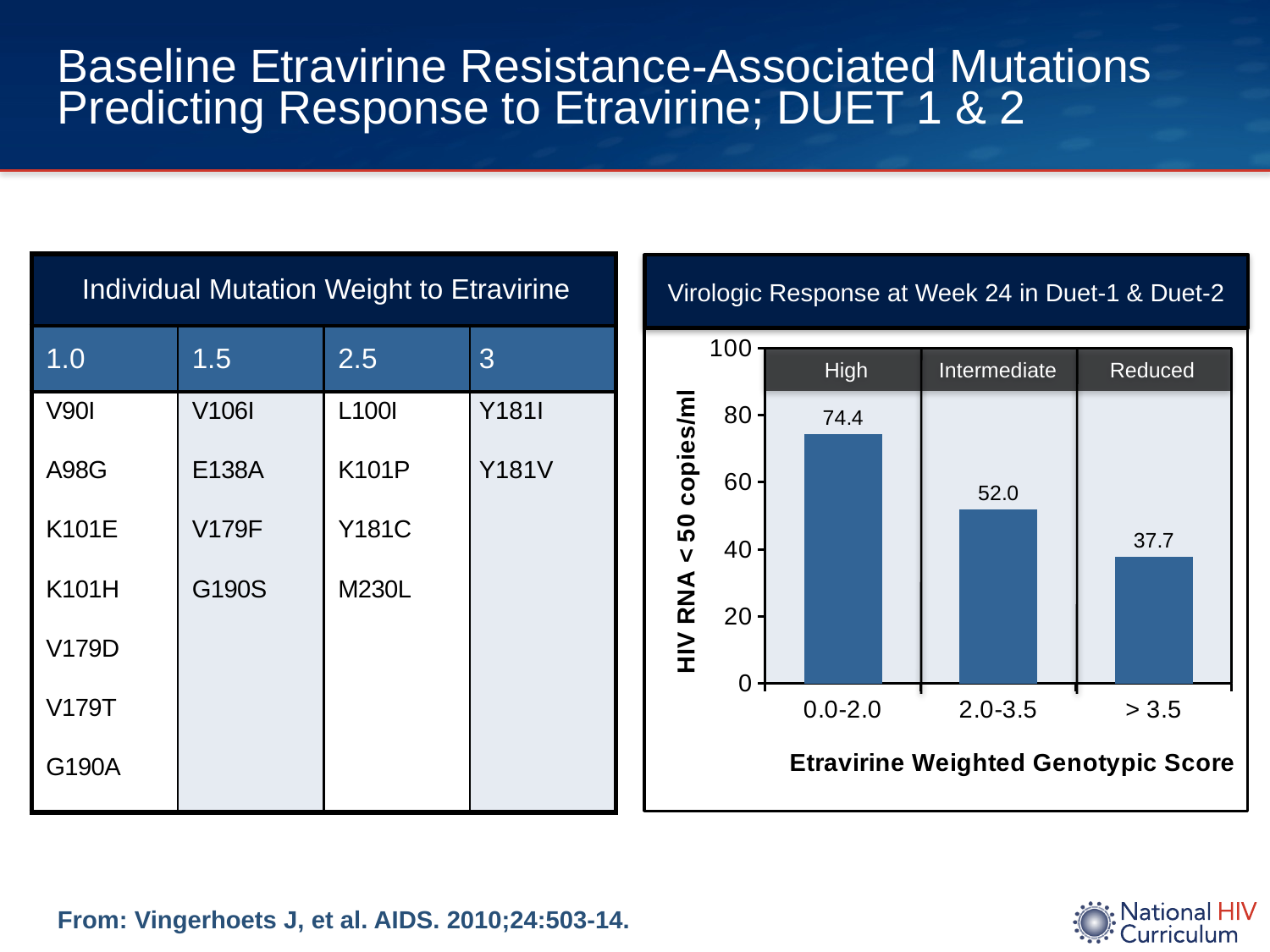

# Baseline Etravirine Resistance-Associated Mutations Predicting Response to Etravirine; DUET 1 & 2
| Individual Mutation Weight to Etravirine |  |  |  |
| --- | --- | --- | --- |
| 1.0 | 1.5 | 2.5 | 3 |
| V90I A98G K101E K101H V179D V179T G190A | V106I E138A V179F G190S | L100I K101P Y181C M230L | Y181I Y181V |

### Chart

| Category | Column1 |
|---|---|
| 0.0-2.0 | 74.4 |
| 2.0-3.5 | 52.0 |
| > 3.5 | 37.7 |
Virologic Response at Week 24 in Duet-1 & Duet-2
        High            Intermediate         Reduced
From: Vingerhoets J, et al. AIDS. 2010;24:503-14.